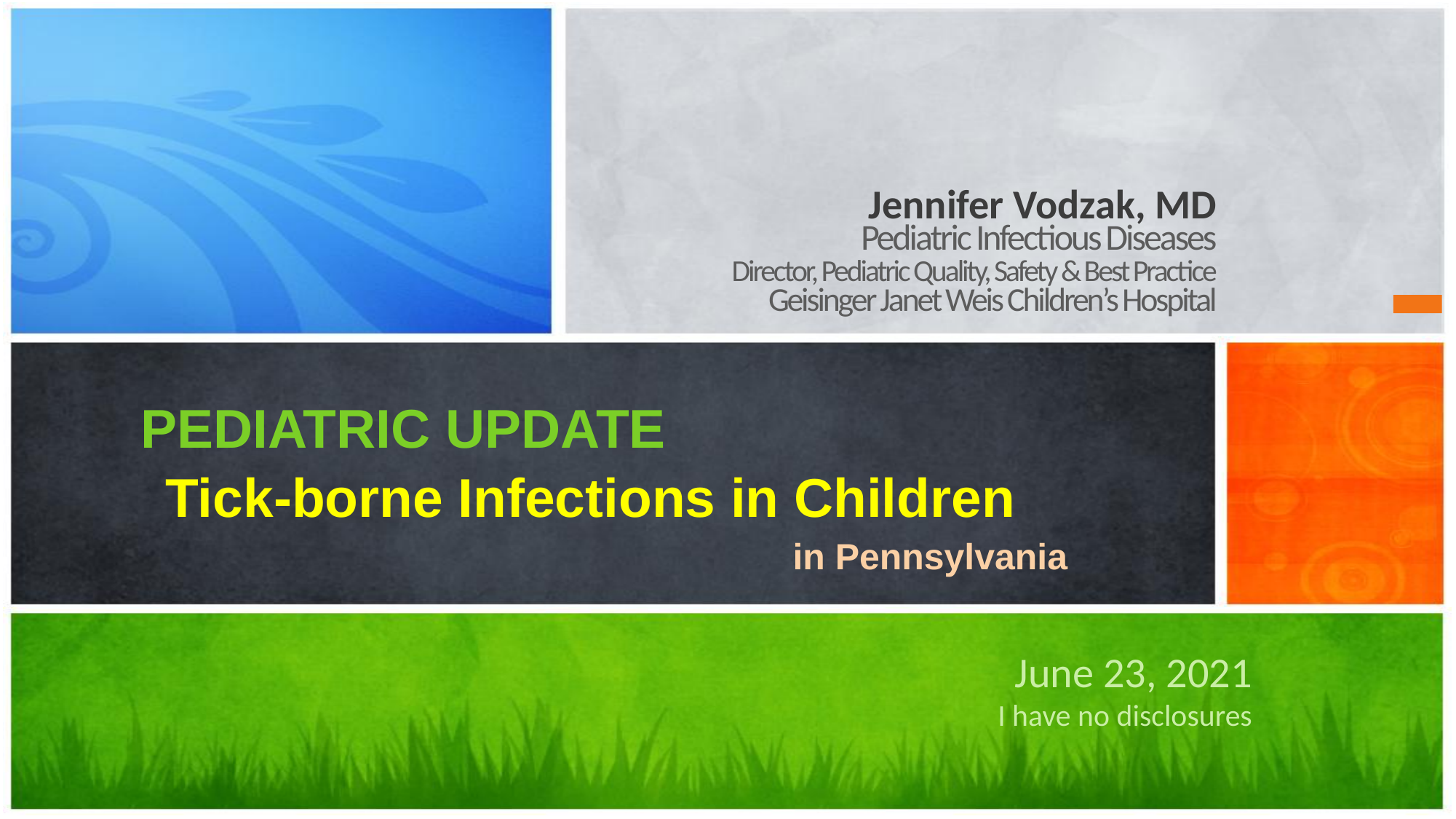

Jennifer Vodzak, MD
Pediatric Infectious Diseases
Director, Pediatric Quality, Safety & Best Practice
Geisinger Janet Weis Children’s Hospital

Pediatric Update
# Tick-borne Infections in Children
in Pennsylvania
June 23, 2021
I have no disclosures